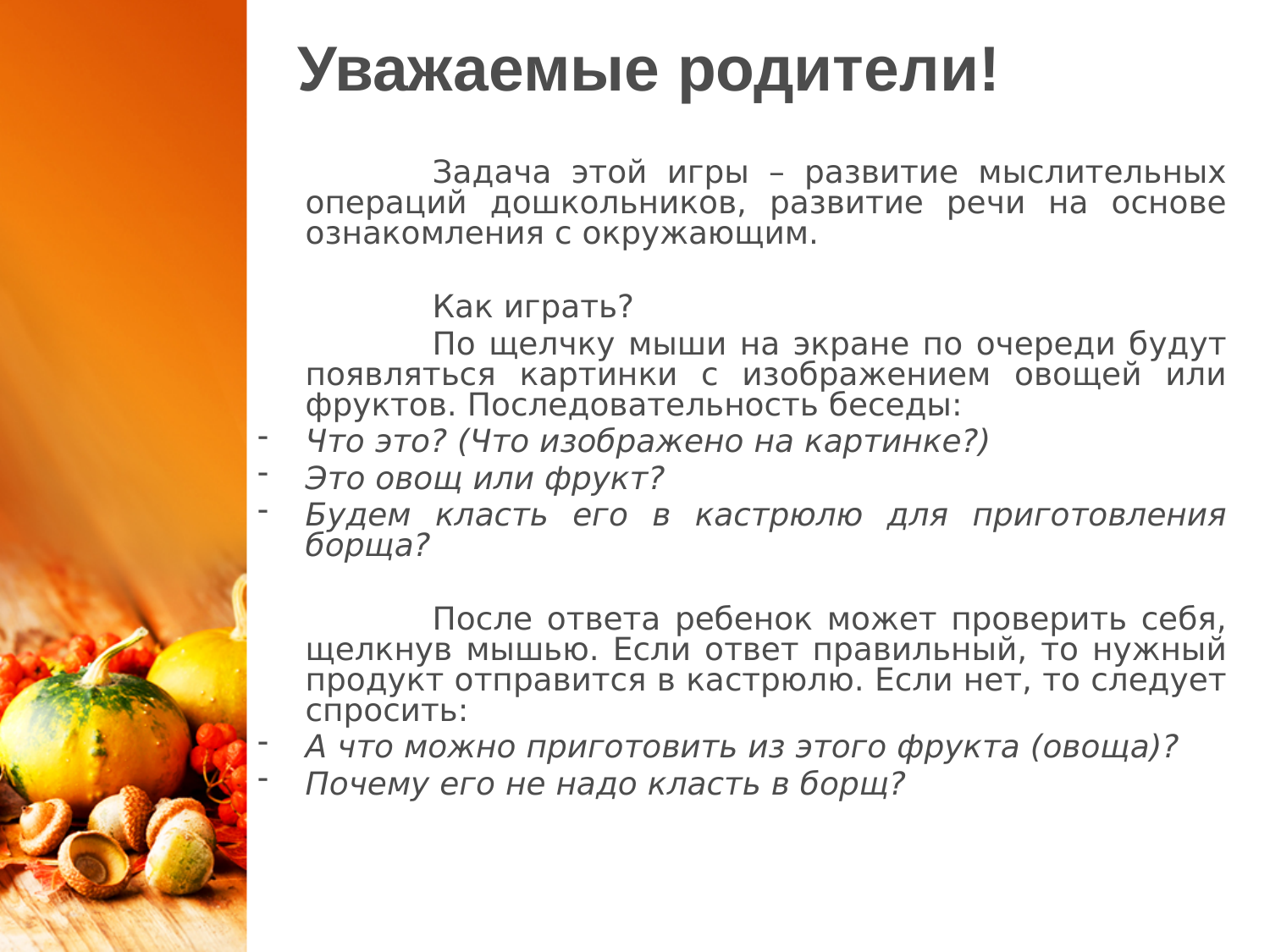

# Уважаемые родители!

		Задача этой игры – развитие мыслительных операций дошкольников, развитие речи на основе ознакомления с окружающим.

		Как играть?
		По щелчку мыши на экране по очереди будут появляться картинки с изображением овощей или фруктов. Последовательность беседы:
Что это? (Что изображено на картинке?)
Это овощ или фрукт?
Будем класть его в кастрюлю для приготовления борща?

		После ответа ребенок может проверить себя, щелкнув мышью. Если ответ правильный, то нужный продукт отправится в кастрюлю. Если нет, то следует спросить:
А что можно приготовить из этого фрукта (овоща)?
Почему его не надо класть в борщ?